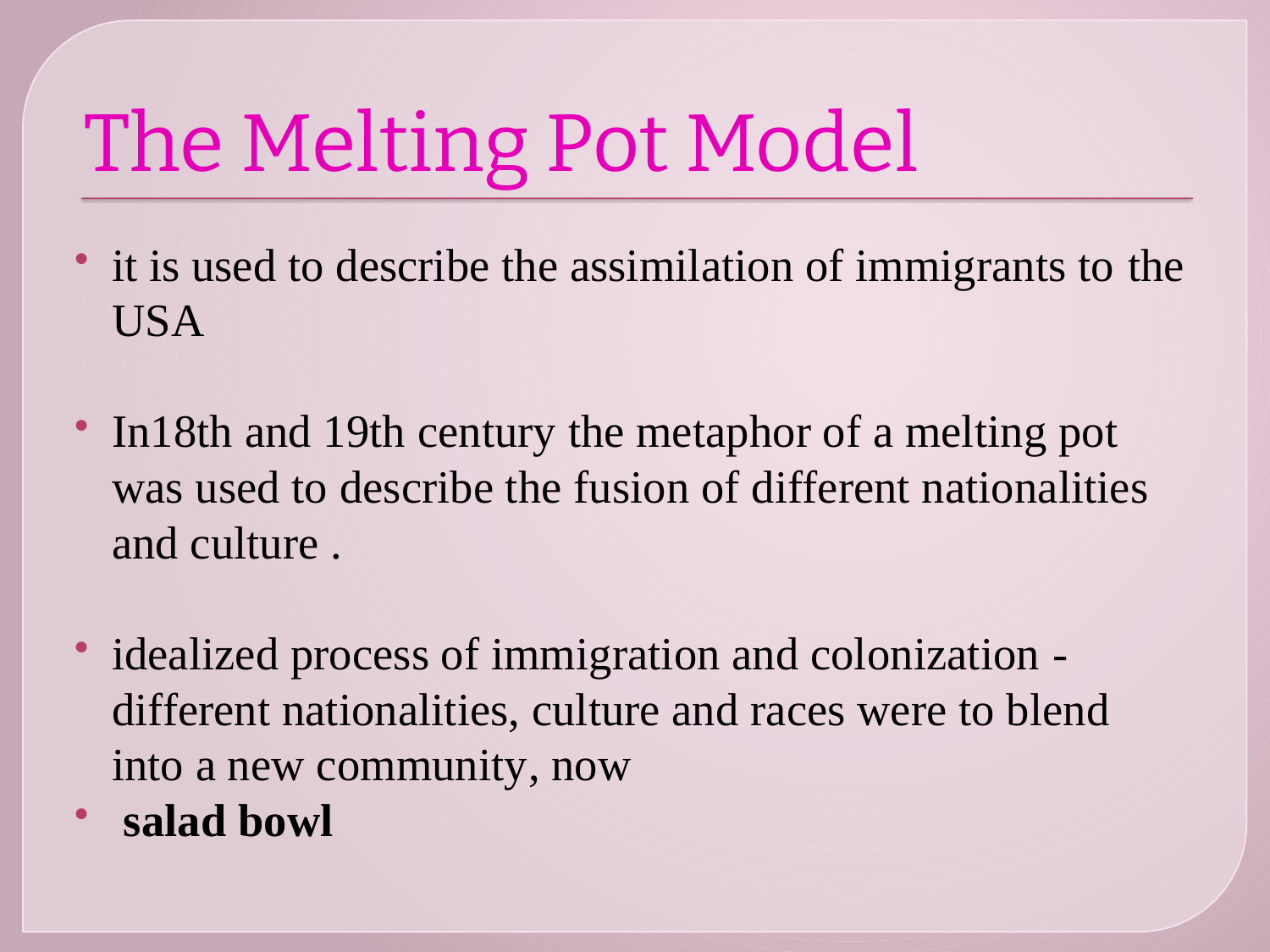

# The Melting Pot Model
it is used to describe the assimilation of immigrants to the USA

In18th and 19th century the metaphor of a melting pot was used to describe the fusion of different nationalities and culture .

idealized process of immigration and colonization - different nationalities, culture and races were to blend into a new community, now
 salad bowl